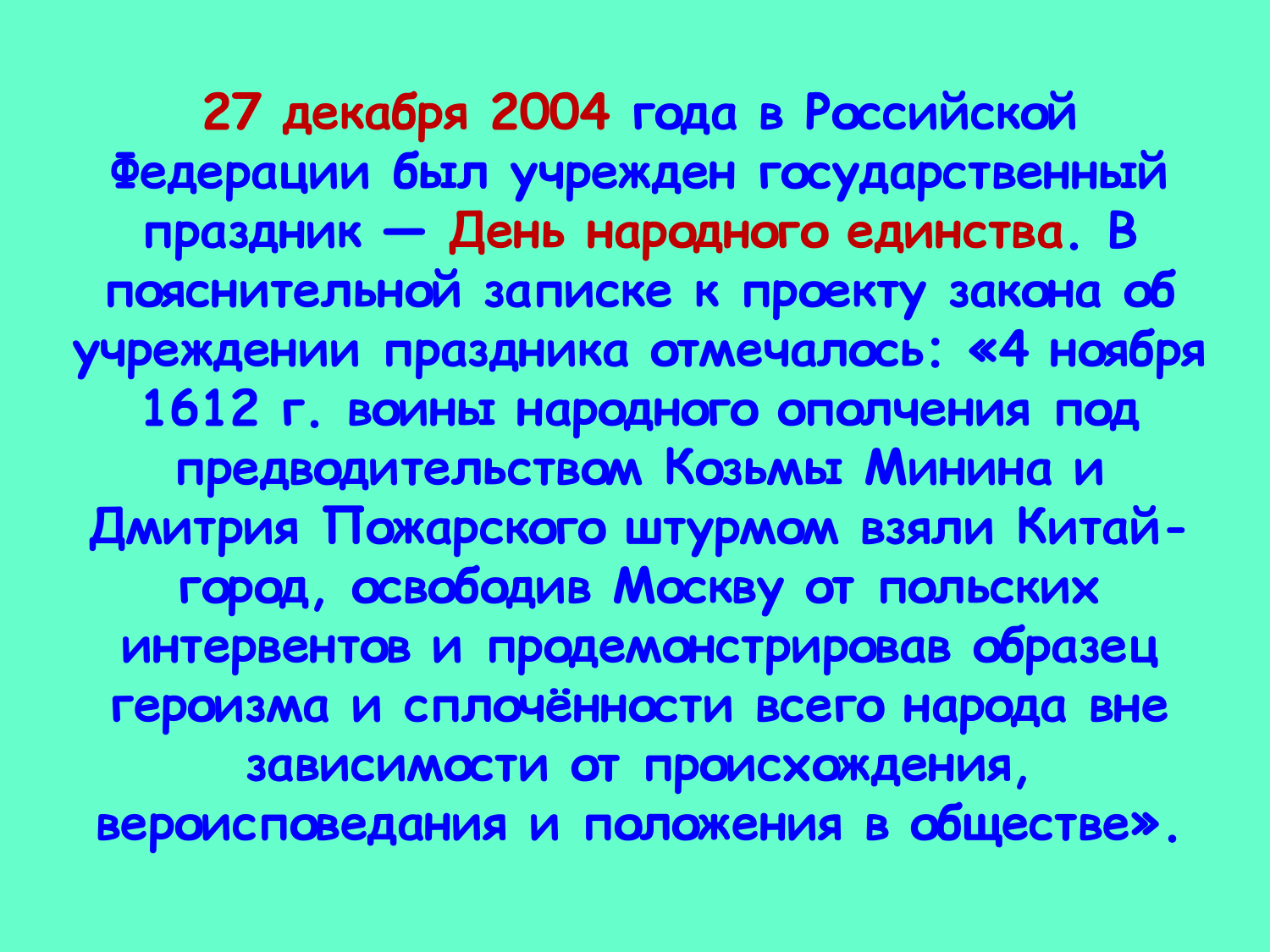

27 декабря 2004 года в Российской Федерации был учрежден государственный праздник — День народного единства. В пояснительной записке к проекту закона об учреждении праздника отмечалось: «4 ноября 1612 г. воины народного ополчения под предводительством Козьмы Минина и Дмитрия Пожарского штурмом взяли Китай-город, освободив Москву от польских интервентов и продемонстрировав образец героизма и сплочённости всего народа вне зависимости от происхождения, вероисповедания и положения в обществе».